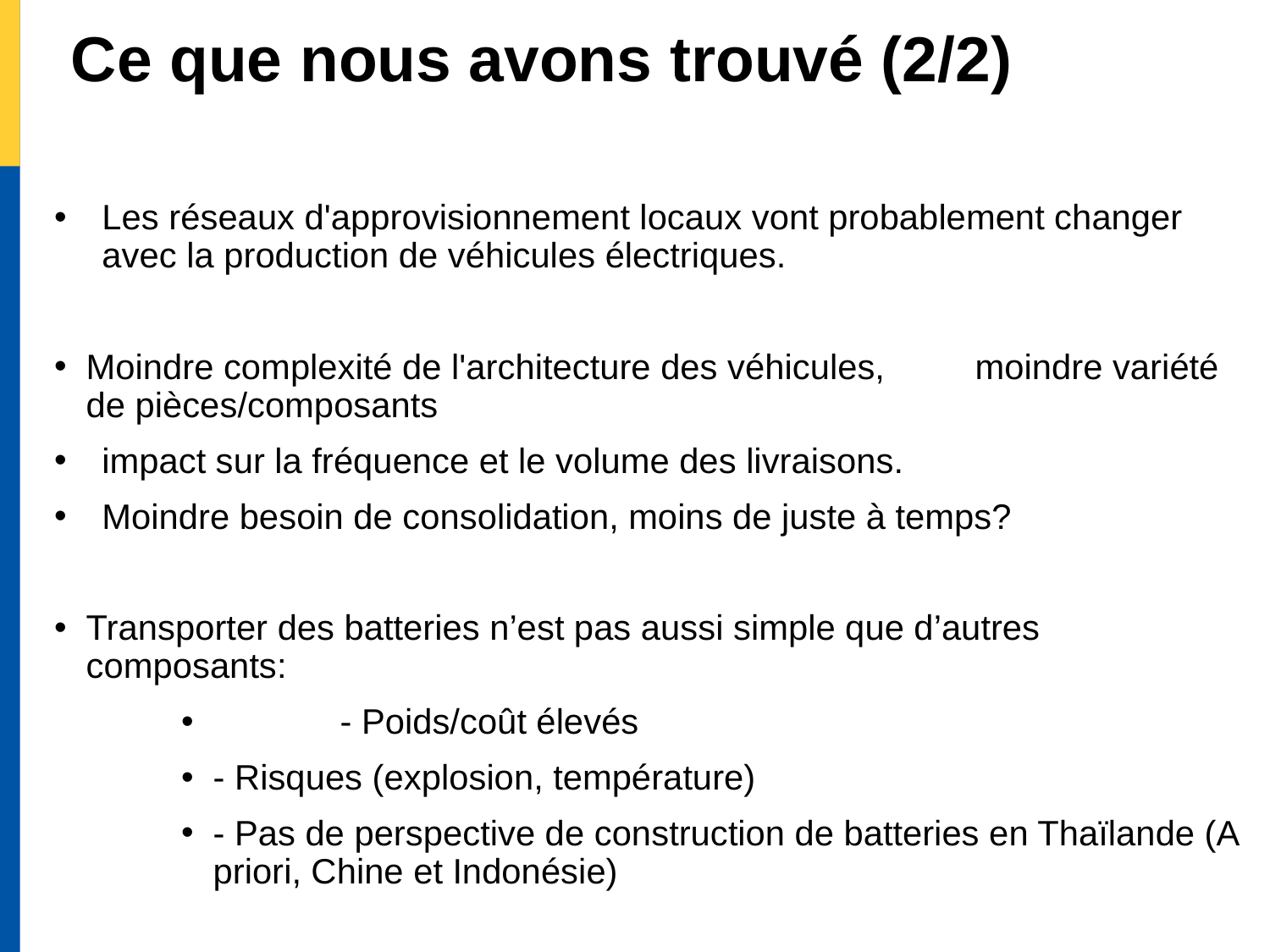

Ce que nous avons trouvé (2/2)
# Les réseaux d'approvisionnement locaux vont probablement changer avec la production de véhicules électriques.

Moindre complexité de l'architecture des véhicules,	moindre variété de pièces/composants
impact sur la fréquence et le volume des livraisons.
Moindre besoin de consolidation, moins de juste à temps?

Transporter des batteries n’est pas aussi simple que d’autres composants:
	- Poids/coût élevés
- Risques (explosion, température)
- Pas de perspective de construction de batteries en Thaïlande (A priori, Chine et Indonésie)